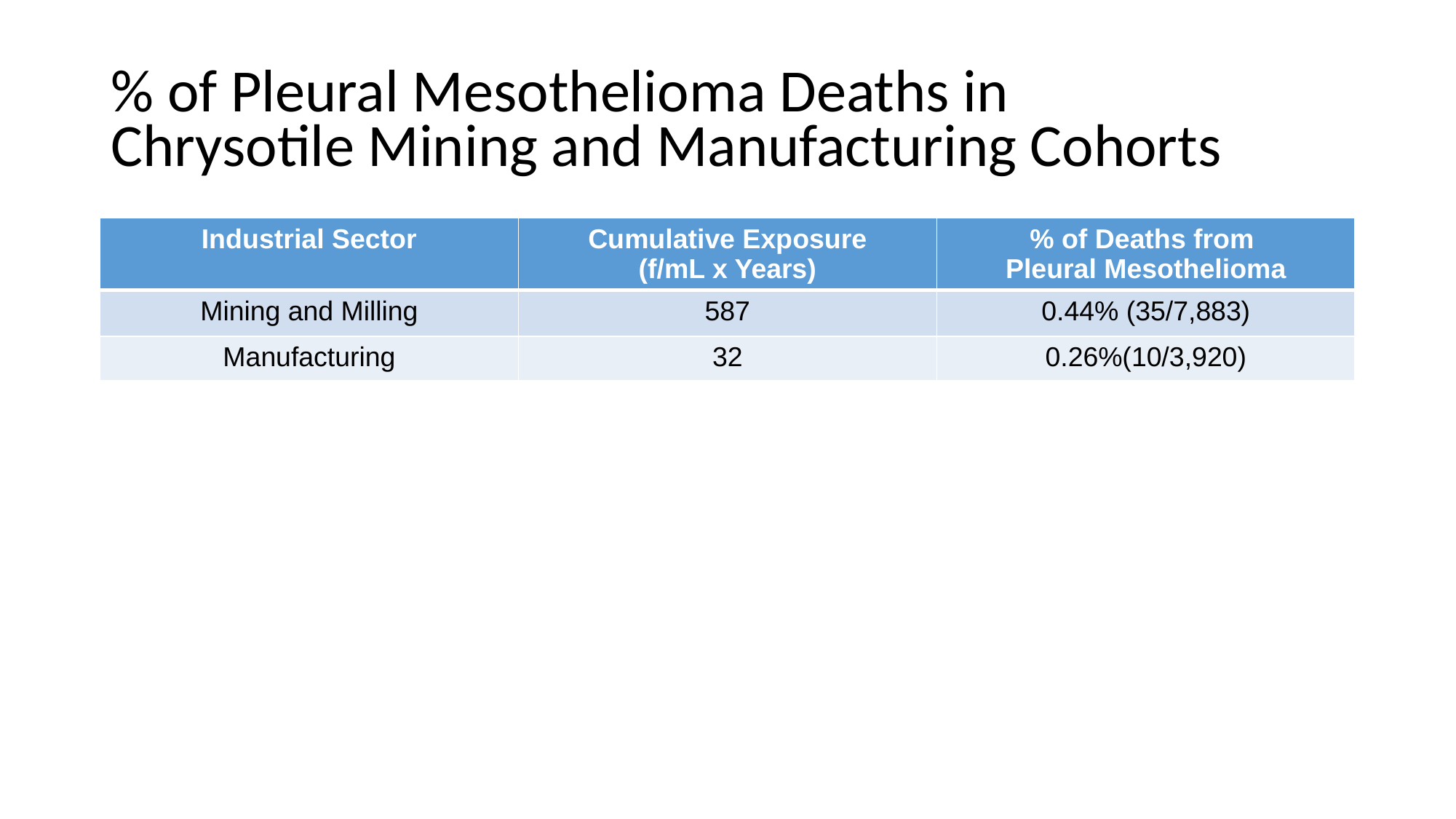

# % of Pleural Mesothelioma Deaths in Chrysotile Mining and Manufacturing Cohorts
| Industrial Sector | Cumulative Exposure (f/mL x Years) | % of Deaths from Pleural Mesothelioma |
| --- | --- | --- |
| Mining and Milling | 587 | 0.44% (35/7,883) |
| Manufacturing | 32 | 0.26%(10/3,920) |